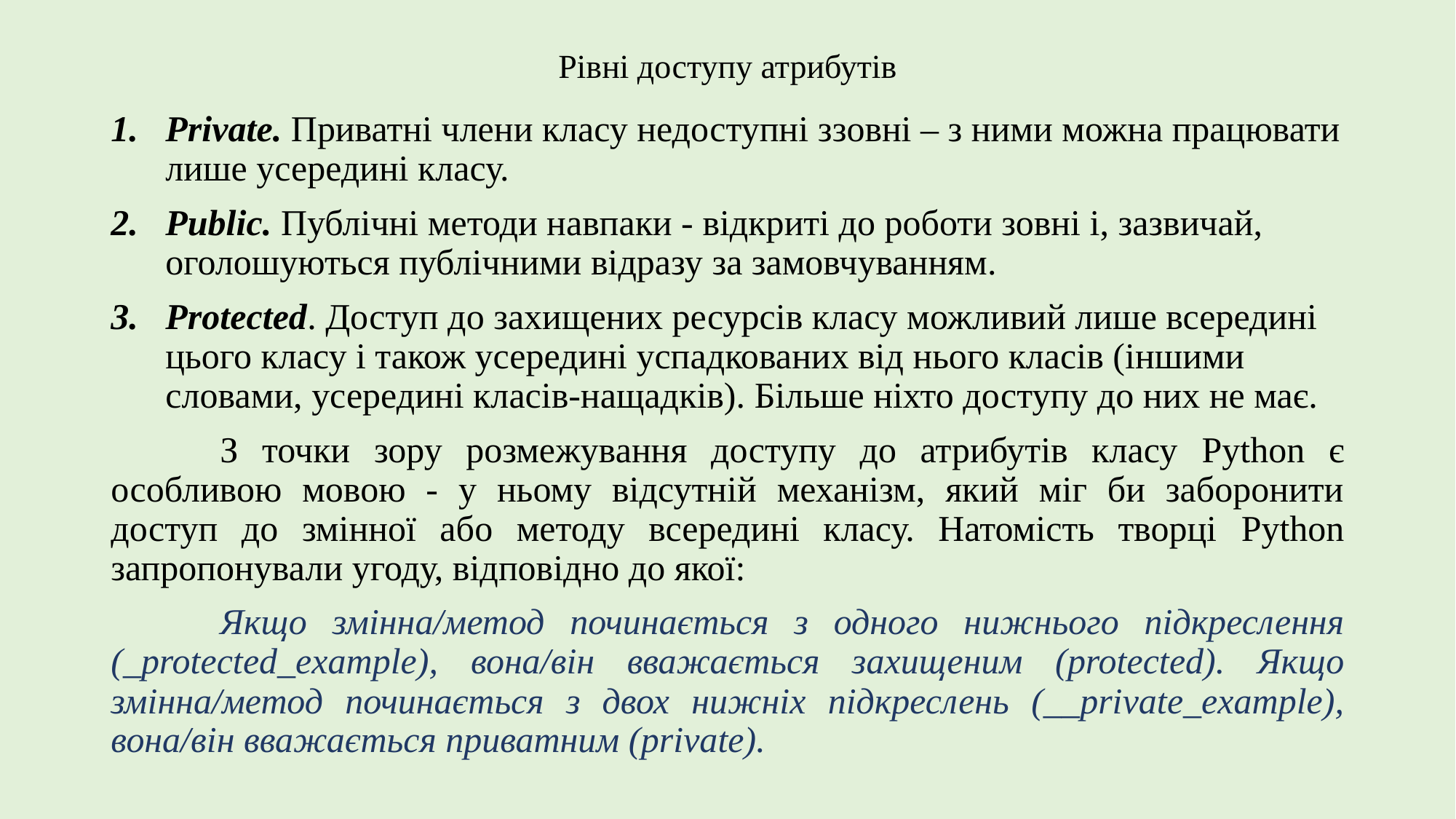

# Рівні доступу атрибутів
Private. Приватні члени класу недоступні ззовні – з ними можна працювати лише усередині класу.
Public. Публічні методи навпаки - відкриті до роботи зовні і, зазвичай, оголошуються публічними відразу за замовчуванням.
Protected. Доступ до захищених ресурсів класу можливий лише всередині цього класу і також усередині успадкованих від нього класів (іншими словами, усередині класів-нащадків). Більше ніхто доступу до них не має.
	З точки зору розмежування доступу до атрибутів класу Python є особливою мовою - у ньому відсутній механізм, який міг би заборонити доступ до змінної або методу всередині класу. Натомість творці Python запропонували угоду, відповідно до якої:
	Якщо змінна/метод починається з одного нижнього підкреслення (_protected_example), вона/він вважається захищеним (protected). Якщо змінна/метод починається з двох нижніх підкреслень (__private_example), вона/він вважається приватним (private).